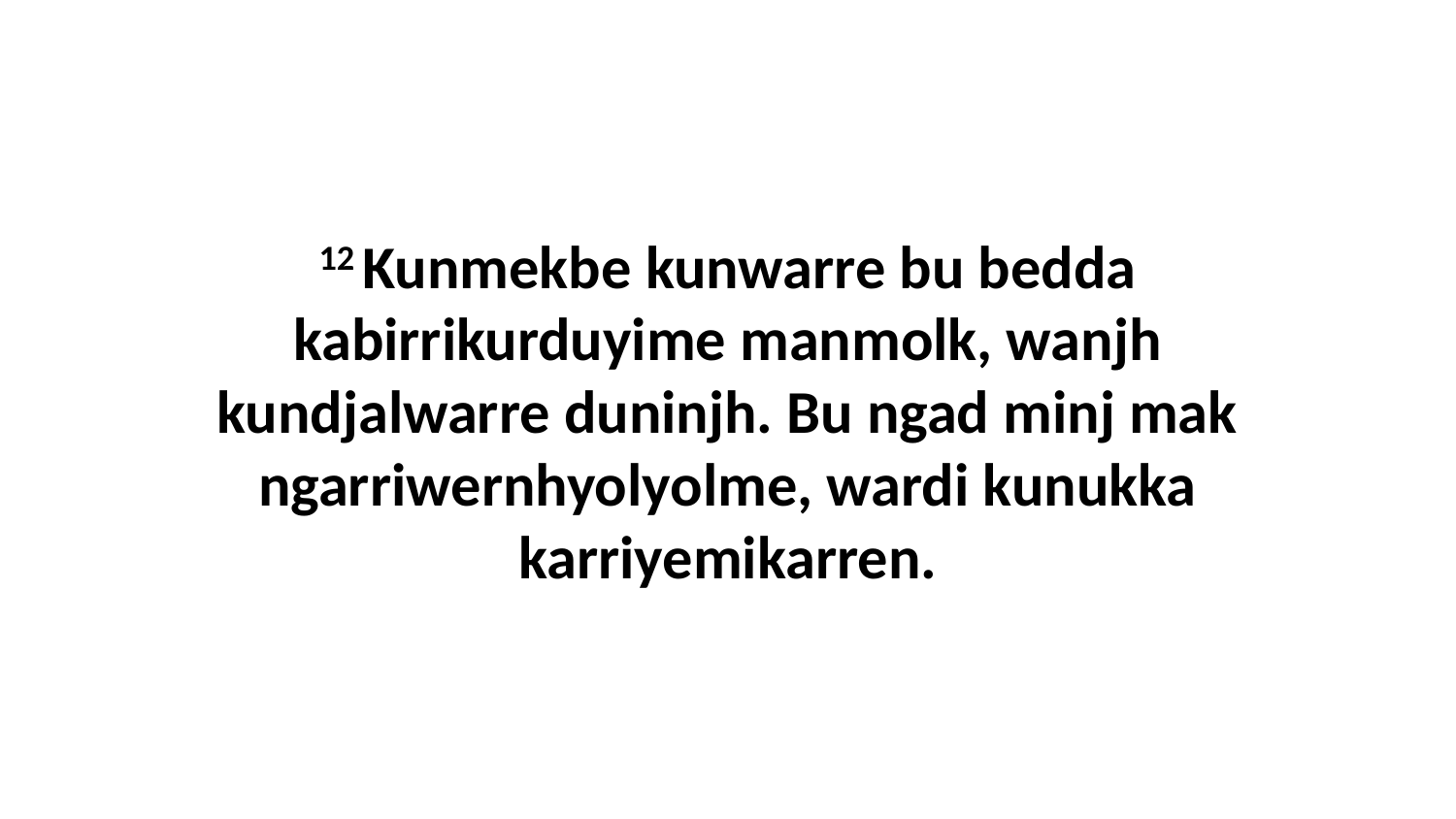

12 Kunmekbe kunwarre bu bedda kabirrikurduyime manmolk, wanjh kundjalwarre duninjh. Bu ngad minj mak ngarriwernhyolyolme, wardi kunukka karriyemikarren.